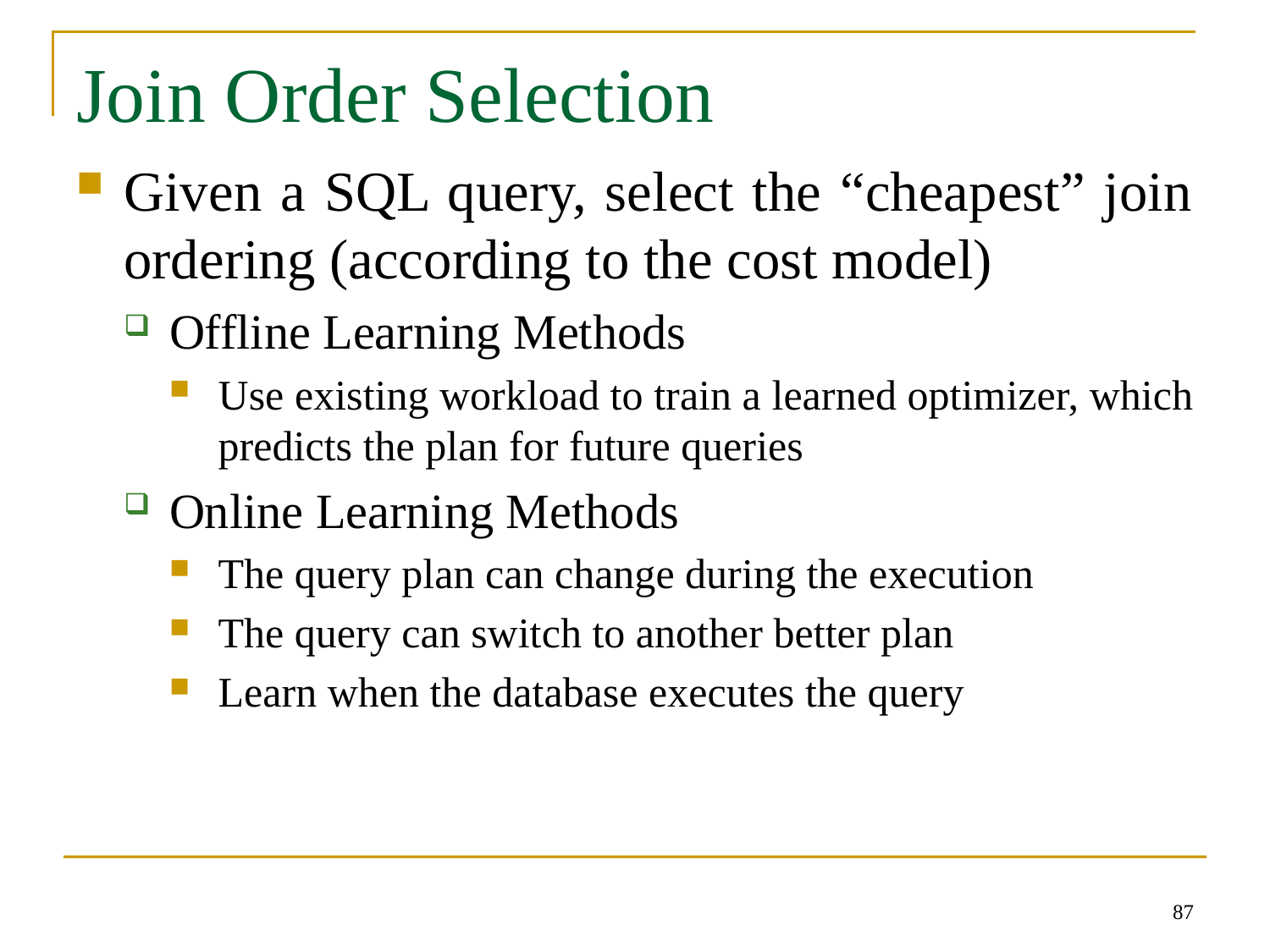

# Join Order Selection
Given a SQL query, select the “cheapest” join ordering (according to the cost model)
Offline Learning Methods
Use existing workload to train a learned optimizer, which predicts the plan for future queries
Online Learning Methods
The query plan can change during the execution
The query can switch to another better plan
Learn when the database executes the query
87